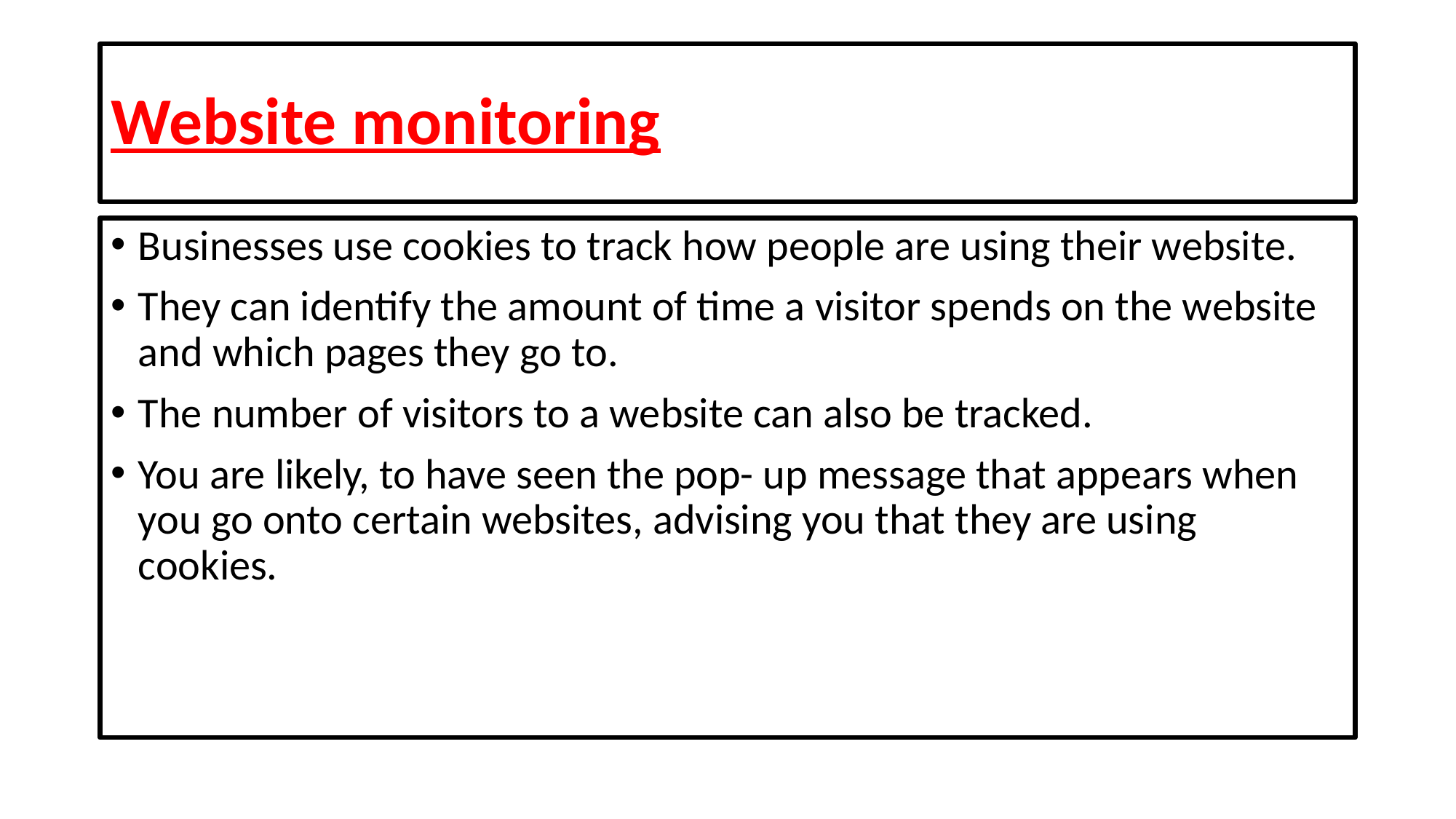

# Website monitoring
Businesses use cookies to track how people are using their website.
They can identify the amount of time a visitor spends on the website and which pages they go to.
The number of visitors to a website can also be tracked.
You are likely, to have seen the pop- up message that appears when you go onto certain websites, advising you that they are using cookies.